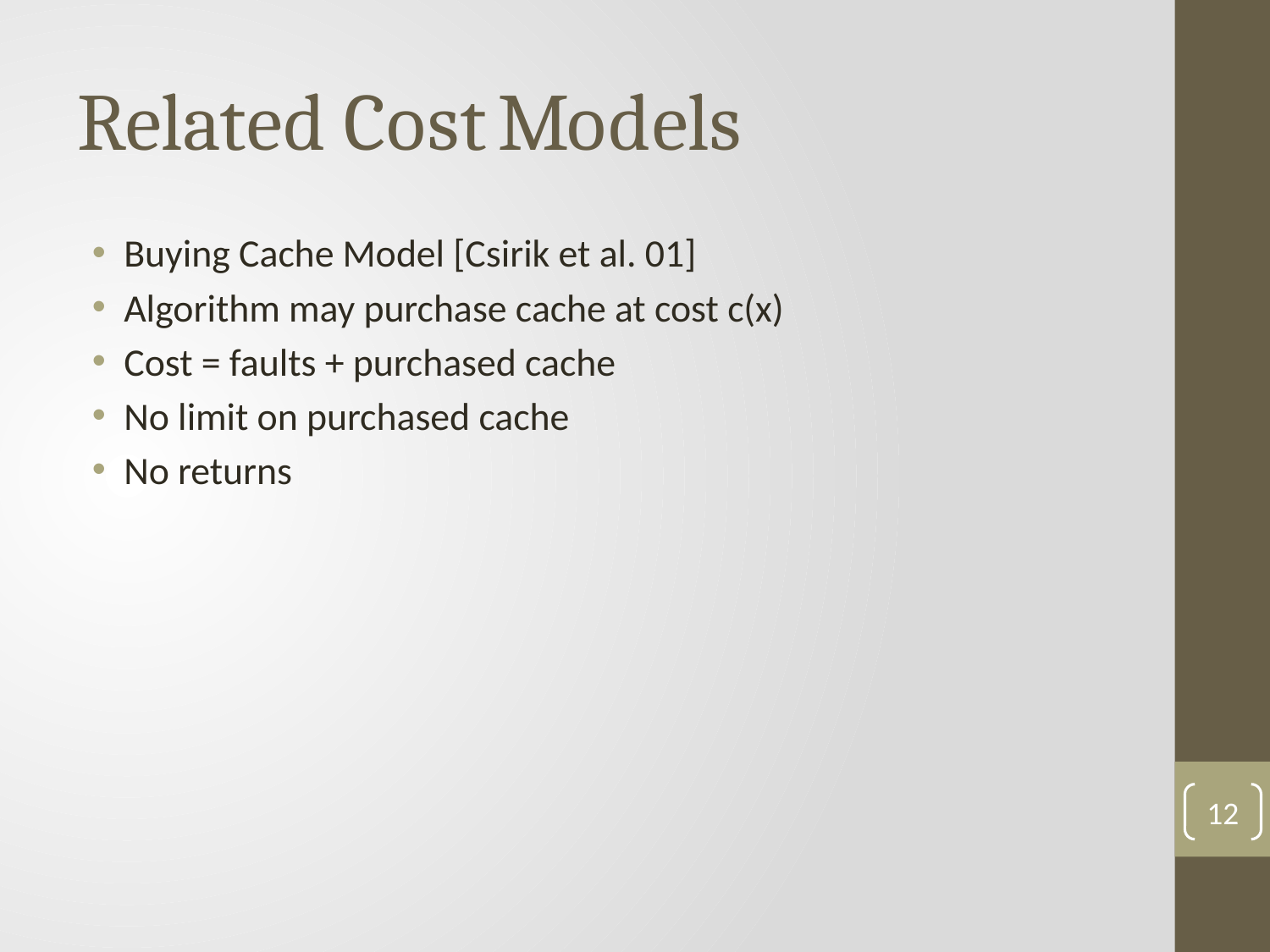

# Related Cost Models
Buying Cache Model [Csirik et al. 01]
Algorithm may purchase cache at cost c(x)
Cost = faults + purchased cache
No limit on purchased cache
No returns

12